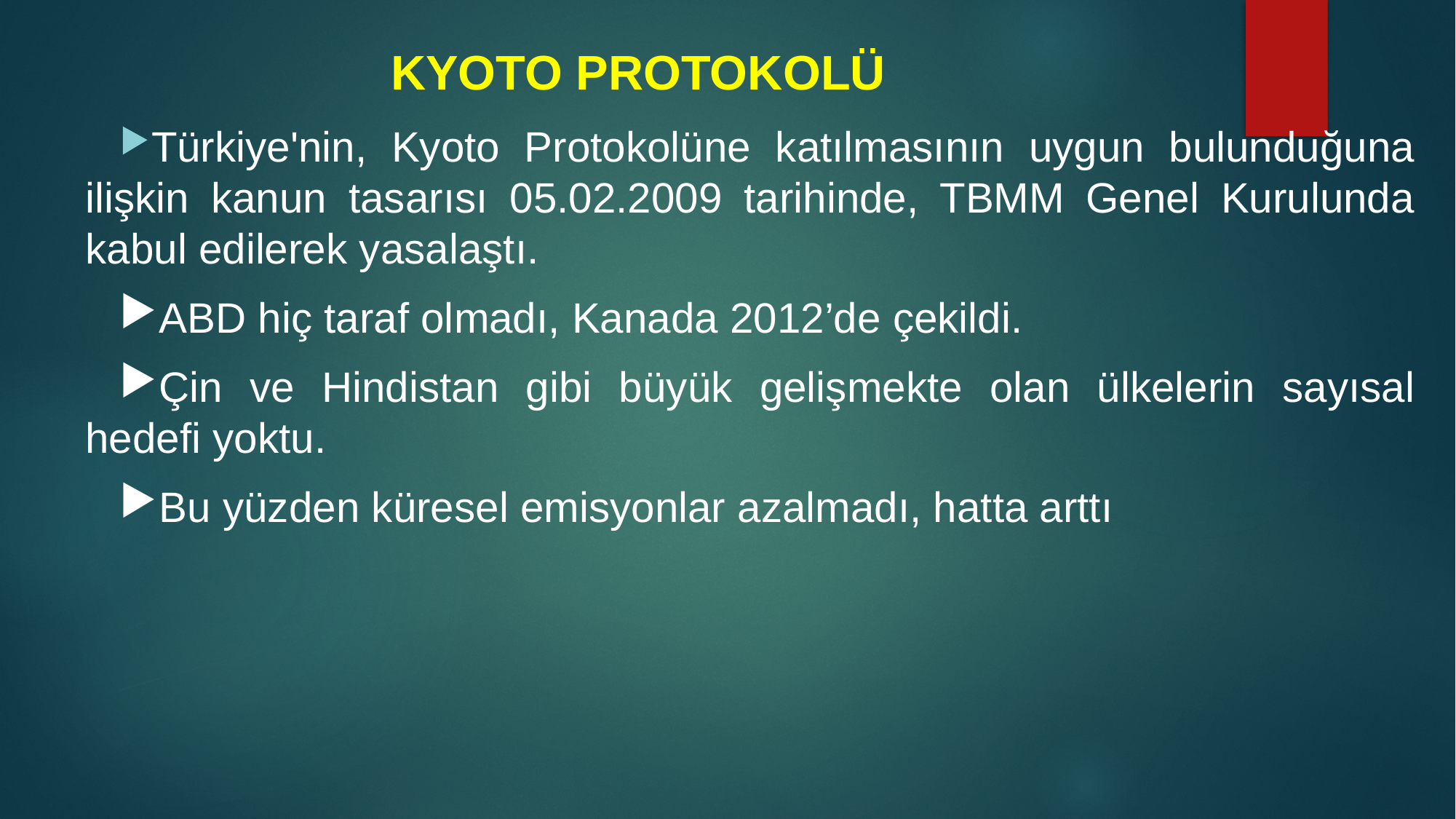

# KYOTO PROTOKOLÜ
Türkiye'nin, Kyoto Protokolüne katılmasının uygun bulunduğuna ilişkin kanun tasarısı 05.02.2009 tarihinde, TBMM Genel Kurulunda kabul edilerek yasalaştı.
ABD hiç taraf olmadı, Kanada 2012’de çekildi.
Çin ve Hindistan gibi büyük gelişmekte olan ülkelerin sayısal hedefi yoktu.
Bu yüzden küresel emisyonlar azalmadı, hatta arttı